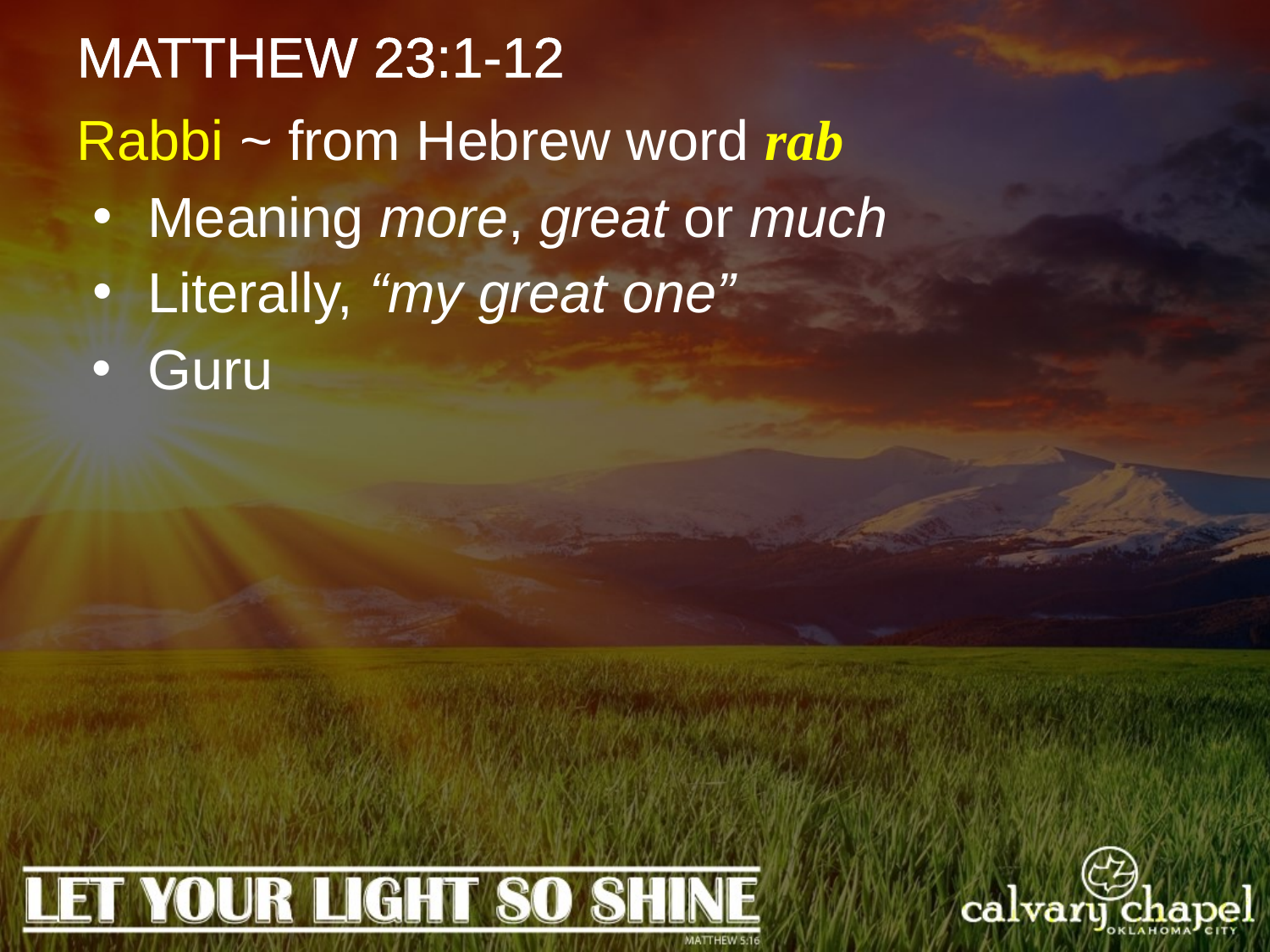

MATTHEW 23:1-12
Rabbi ~ from Hebrew word rab
 Meaning more, great or much
 Literally, “my great one”
 Guru